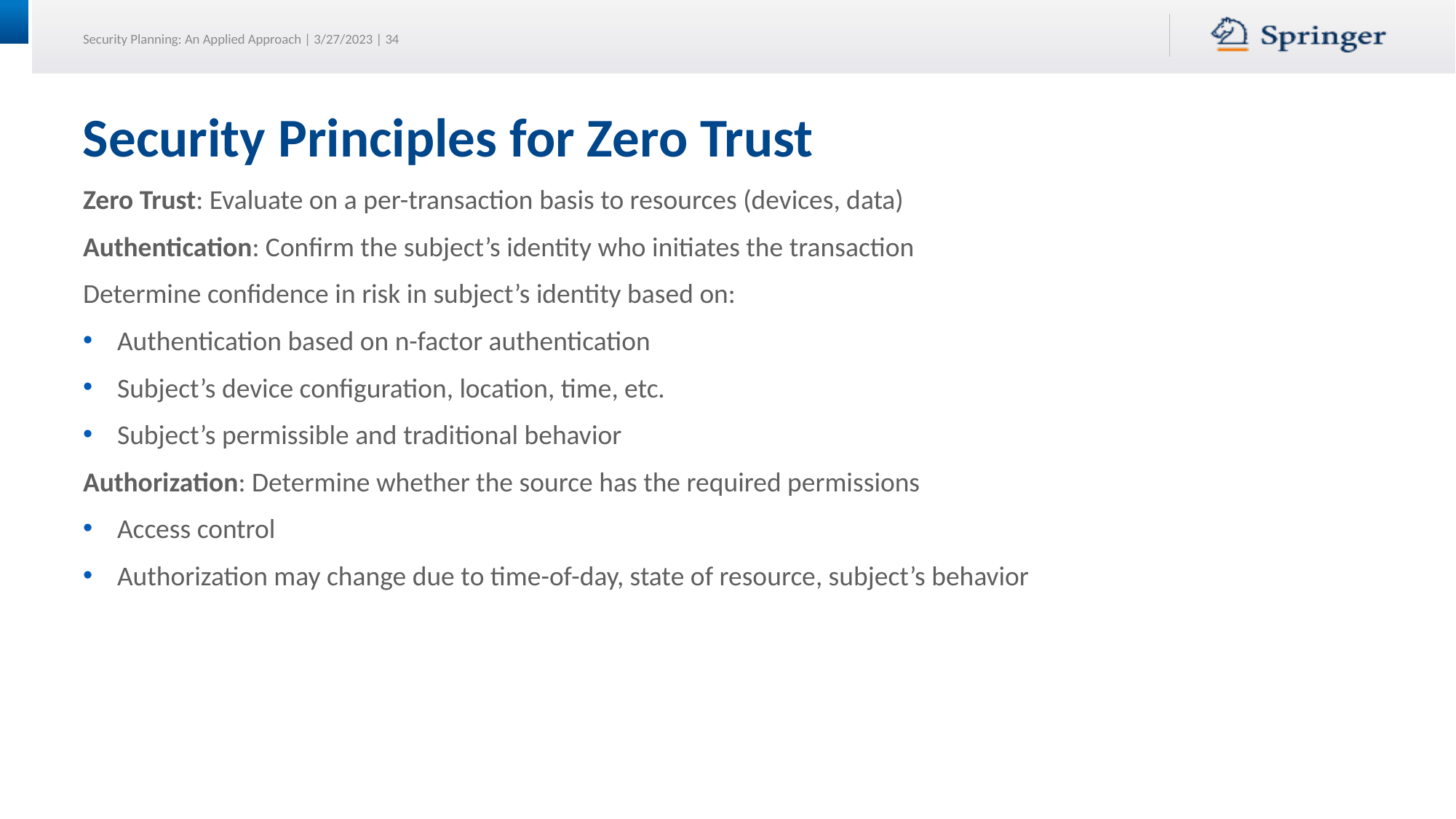

# Security Principles for Zero Trust
Zero Trust: Evaluate on a per-transaction basis to resources (devices, data)
Authentication: Confirm the subject’s identity who initiates the transaction
Determine confidence in risk in subject’s identity based on:
Authentication based on n-factor authentication
Subject’s device configuration, location, time, etc.
Subject’s permissible and traditional behavior
Authorization: Determine whether the source has the required permissions
Access control
Authorization may change due to time-of-day, state of resource, subject’s behavior